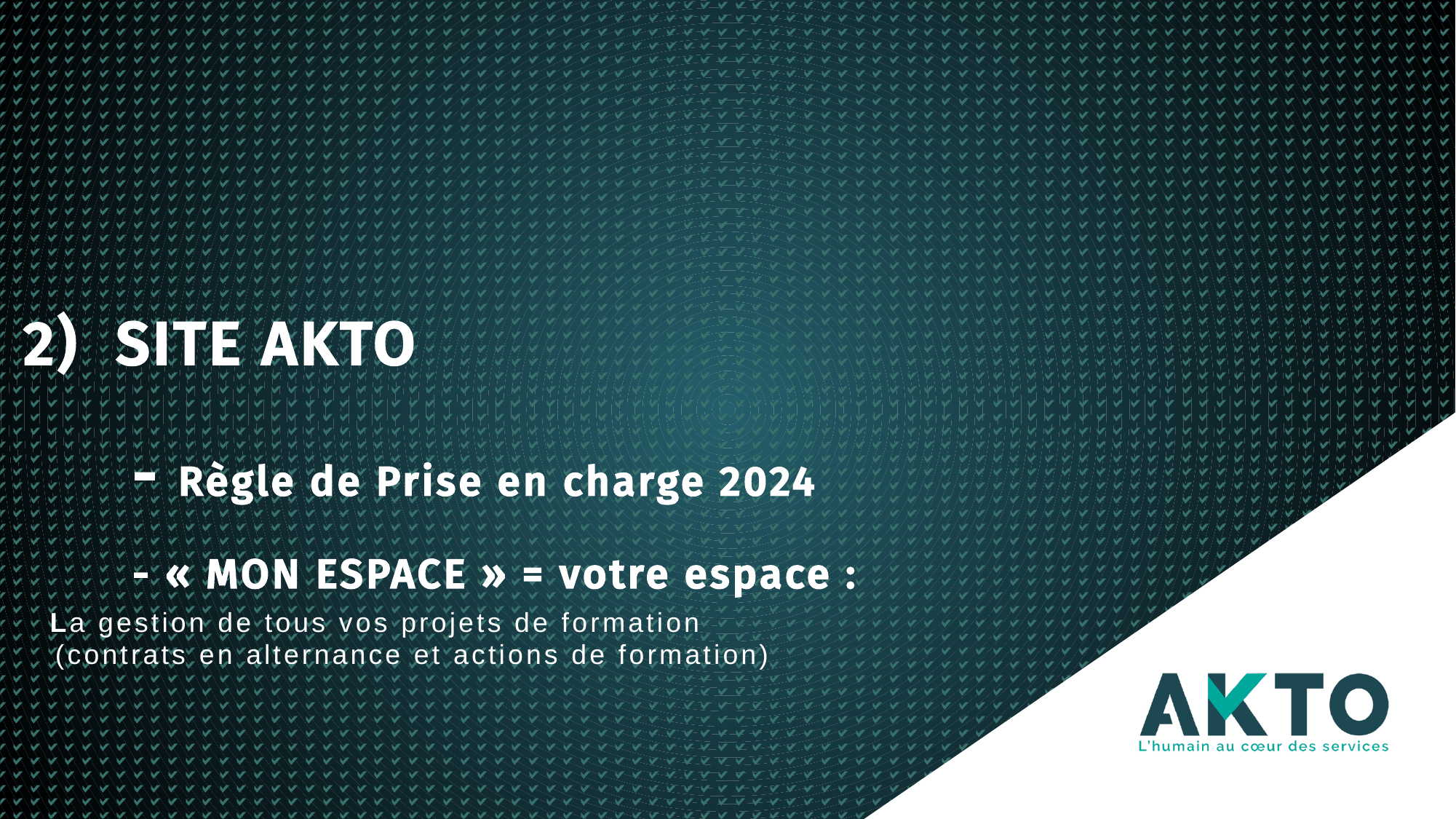

# 2)  SITE AKTO - Règle de Prise en charge 2024 - « MON ESPACE » = votre espace : La gestion de tous vos projets de formation (contrats en alternance et actions de formation)